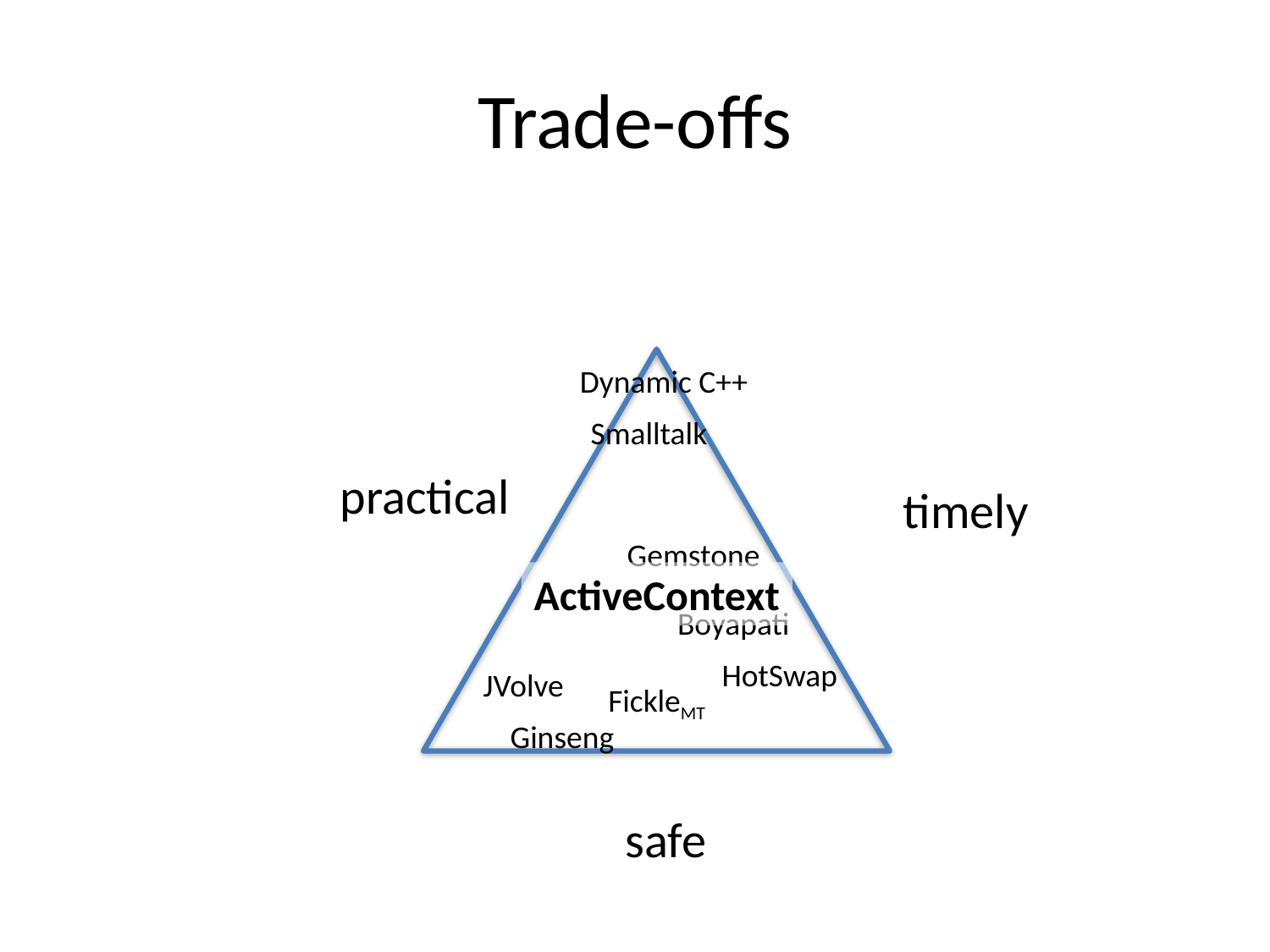

# Trade-offs

Dynamic C++
Smalltalk
practical
timely
Gemstone
ActiveContext
Boyapati
HotSwap
JVolve
FickleMT
Ginseng
safe